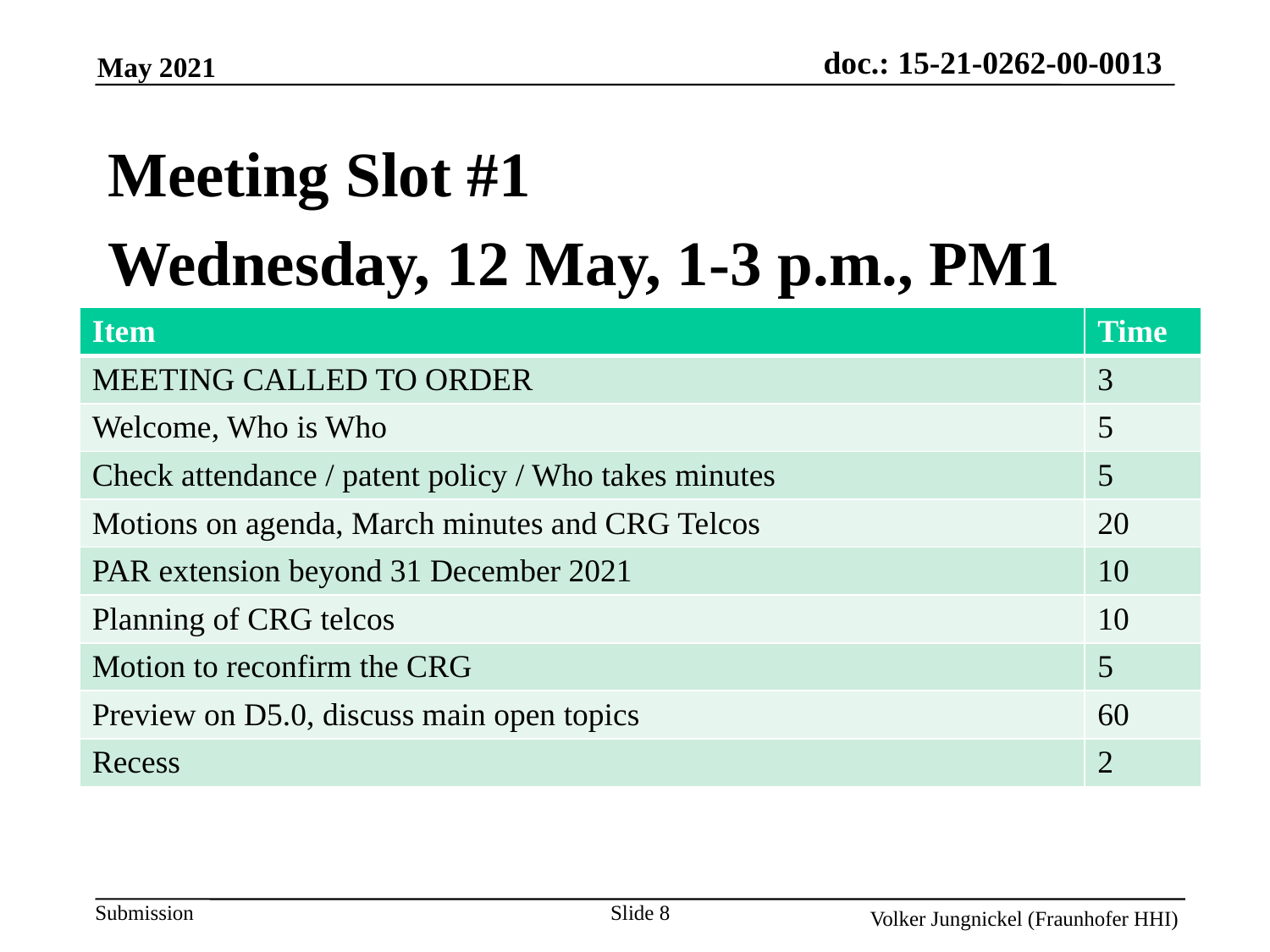

Meeting Slot #1
Wednesday, 12 May, 1-3 p.m., PM1
| Item | Time |
| --- | --- |
| MEETING CALLED TO ORDER | 3 |
| Welcome, Who is Who | 5 |
| Check attendance / patent policy / Who takes minutes | 5 |
| Motions on agenda, March minutes and CRG Telcos | 20 |
| PAR extension beyond 31 December 2021 | 10 |
| Planning of CRG telcos | 10 |
| Motion to reconfirm the CRG | 5 |
| Preview on D5.0, discuss main open topics | 60 |
| Recess | 2 |
Slide 8
Volker Jungnickel (Fraunhofer HHI)